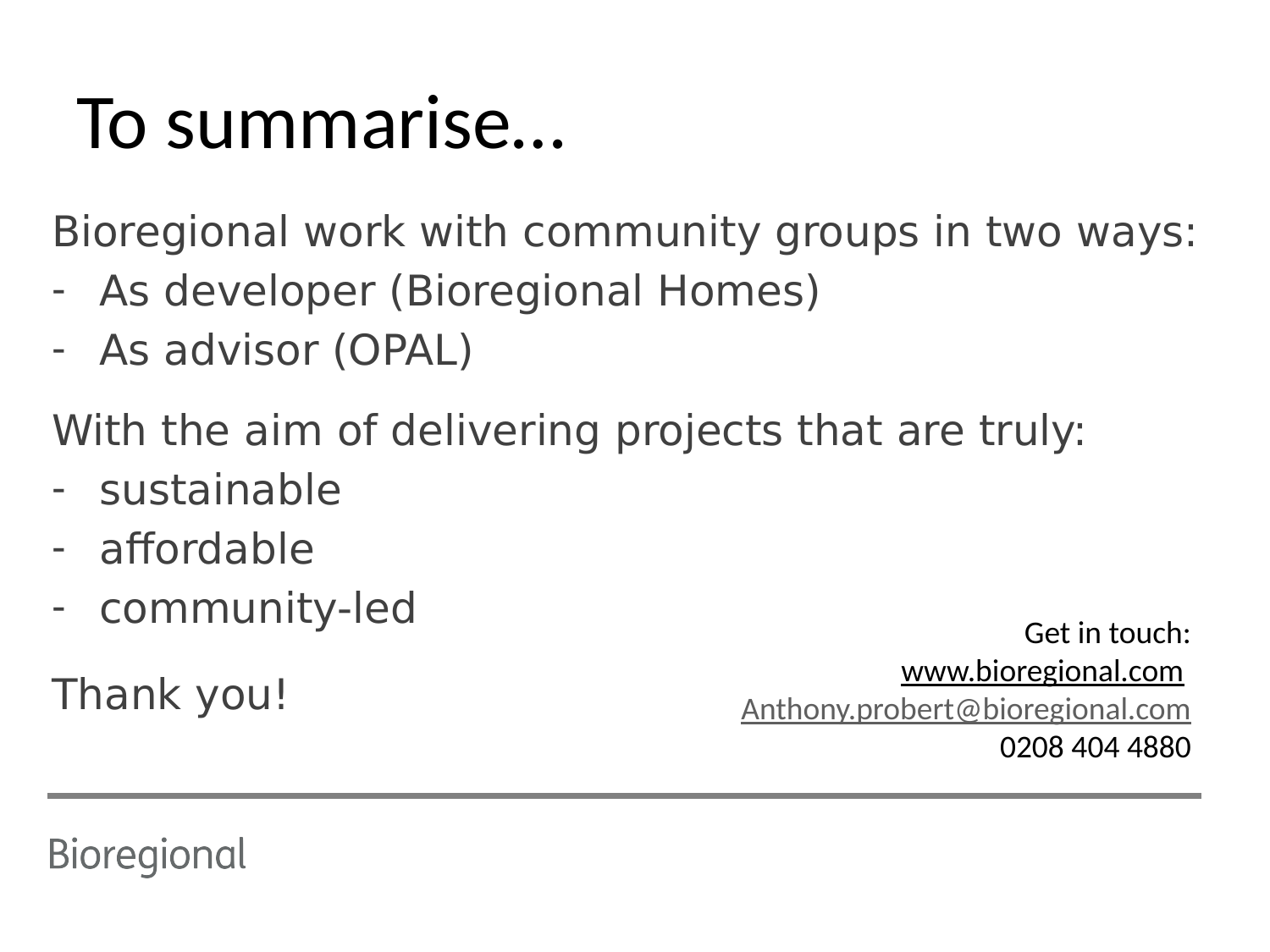

# To summarise…
Bioregional work with community groups in two ways:
As developer (Bioregional Homes)
As advisor (OPAL)
With the aim of delivering projects that are truly:
sustainable
affordable
community-led

Thank you!

Get in touch:
www.bioregional.com
Anthony.probert@bioregional.com
0208 404 4880